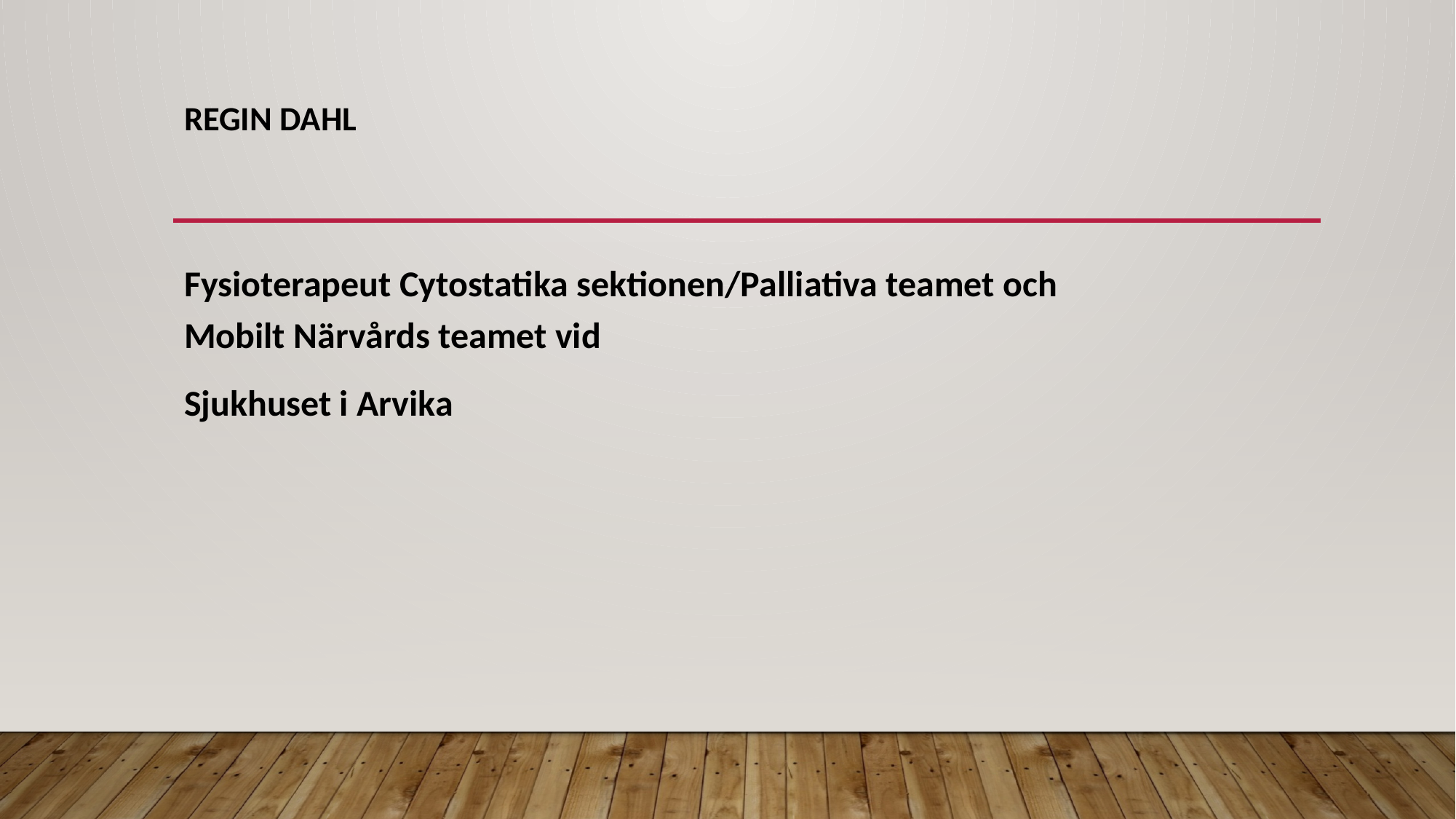

# Regin Dahl

Fysioterapeut Cytostatika sektionen/Palliativa teamet och Mobilt Närvårds teamet vid
Sjukhuset i Arvika